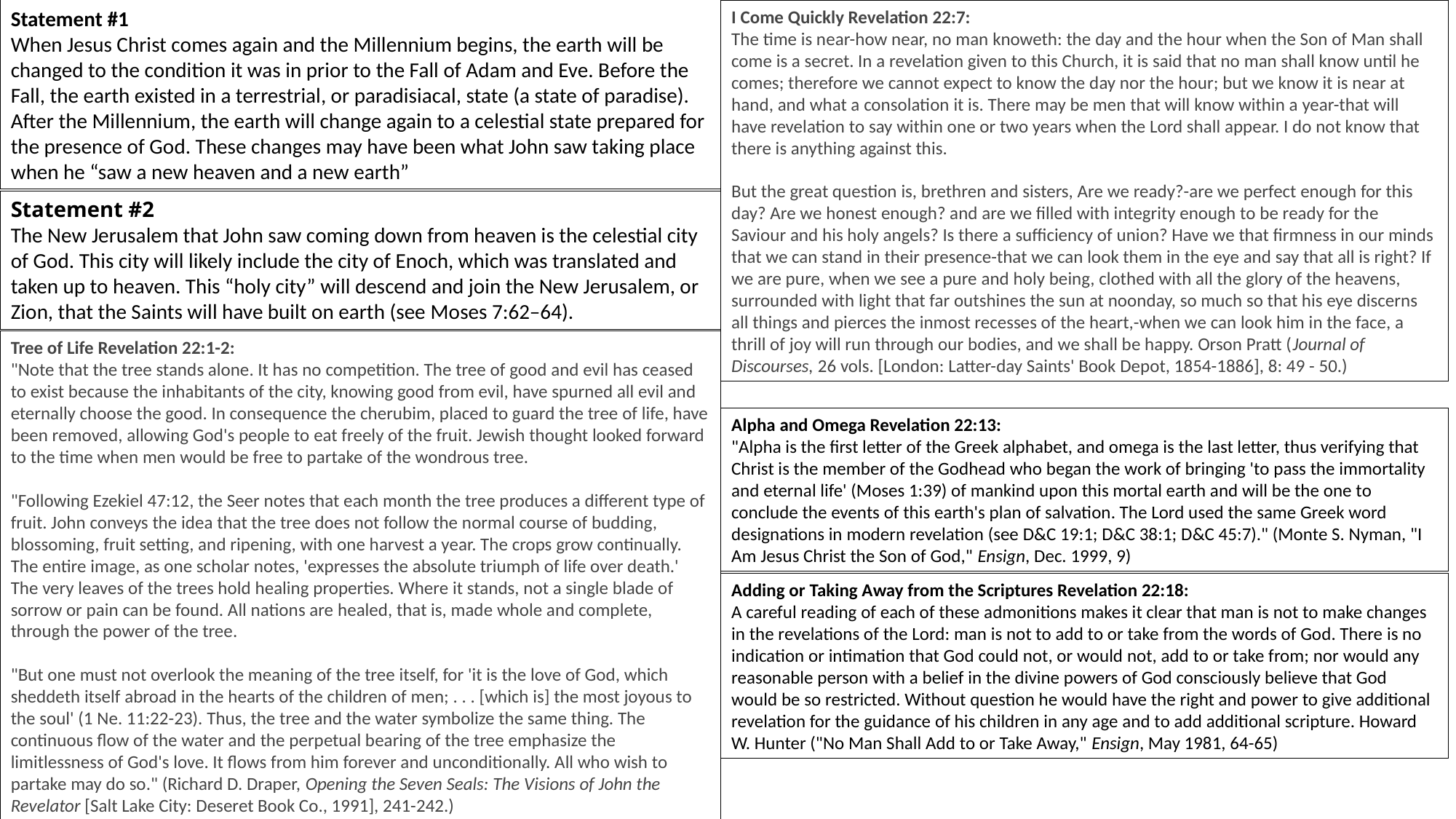

Statement #1
When Jesus Christ comes again and the Millennium begins, the earth will be changed to the condition it was in prior to the Fall of Adam and Eve. Before the Fall, the earth existed in a terrestrial, or paradisiacal, state (a state of paradise). After the Millennium, the earth will change again to a celestial state prepared for the presence of God. These changes may have been what John saw taking place when he “saw a new heaven and a new earth”
I Come Quickly Revelation 22:7:
The time is near-how near, no man knoweth: the day and the hour when the Son of Man shall come is a secret. In a revelation given to this Church, it is said that no man shall know until he comes; therefore we cannot expect to know the day nor the hour; but we know it is near at hand, and what a consolation it is. There may be men that will know within a year-that will have revelation to say within one or two years when the Lord shall appear. I do not know that there is anything against this.

But the great question is, brethren and sisters, Are we ready?-are we perfect enough for this day? Are we honest enough? and are we filled with integrity enough to be ready for the Saviour and his holy angels? Is there a sufficiency of union? Have we that firmness in our minds that we can stand in their presence-that we can look them in the eye and say that all is right? If we are pure, when we see a pure and holy being, clothed with all the glory of the heavens, surrounded with light that far outshines the sun at noonday, so much so that his eye discerns all things and pierces the inmost recesses of the heart,-when we can look him in the face, a thrill of joy will run through our bodies, and we shall be happy. Orson Pratt (Journal of Discourses, 26 vols. [London: Latter-day Saints' Book Depot, 1854-1886], 8: 49 - 50.)
Statement #2
The New Jerusalem that John saw coming down from heaven is the celestial city of God. This city will likely include the city of Enoch, which was translated and taken up to heaven. This “holy city” will descend and join the New Jerusalem, or Zion, that the Saints will have built on earth (see Moses 7:62–64).
Tree of Life Revelation 22:1-2:
"Note that the tree stands alone. It has no competition. The tree of good and evil has ceased to exist because the inhabitants of the city, knowing good from evil, have spurned all evil and eternally choose the good. In consequence the cherubim, placed to guard the tree of life, have been removed, allowing God's people to eat freely of the fruit. Jewish thought looked forward to the time when men would be free to partake of the wondrous tree.

"Following Ezekiel 47:12, the Seer notes that each month the tree produces a different type of fruit. John conveys the idea that the tree does not follow the normal course of budding, blossoming, fruit setting, and ripening, with one harvest a year. The crops grow continually. The entire image, as one scholar notes, 'expresses the absolute triumph of life over death.' The very leaves of the trees hold healing properties. Where it stands, not a single blade of sorrow or pain can be found. All nations are healed, that is, made whole and complete, through the power of the tree.

"But one must not overlook the meaning of the tree itself, for 'it is the love of God, which sheddeth itself abroad in the hearts of the children of men; . . . [which is] the most joyous to the soul' (1 Ne. 11:22-23). Thus, the tree and the water symbolize the same thing. The continuous flow of the water and the perpetual bearing of the tree emphasize the limitlessness of God's love. It flows from him forever and unconditionally. All who wish to partake may do so." (Richard D. Draper, Opening the Seven Seals: The Visions of John the Revelator [Salt Lake City: Deseret Book Co., 1991], 241-242.)
Alpha and Omega Revelation 22:13:
"Alpha is the first letter of the Greek alphabet, and omega is the last letter, thus verifying that Christ is the member of the Godhead who began the work of bringing 'to pass the immortality and eternal life' (Moses 1:39) of mankind upon this mortal earth and will be the one to conclude the events of this earth's plan of salvation. The Lord used the same Greek word designations in modern revelation (see D&C 19:1; D&C 38:1; D&C 45:7)." (Monte S. Nyman, "I Am Jesus Christ the Son of God," Ensign, Dec. 1999, 9)
Adding or Taking Away from the Scriptures Revelation 22:18:
A careful reading of each of these admonitions makes it clear that man is not to make changes in the revelations of the Lord: man is not to add to or take from the words of God. There is no indication or intimation that God could not, or would not, add to or take from; nor would any reasonable person with a belief in the divine powers of God consciously believe that God would be so restricted. Without question he would have the right and power to give additional revelation for the guidance of his children in any age and to add additional scripture. Howard W. Hunter ("No Man Shall Add to or Take Away," Ensign, May 1981, 64-65)